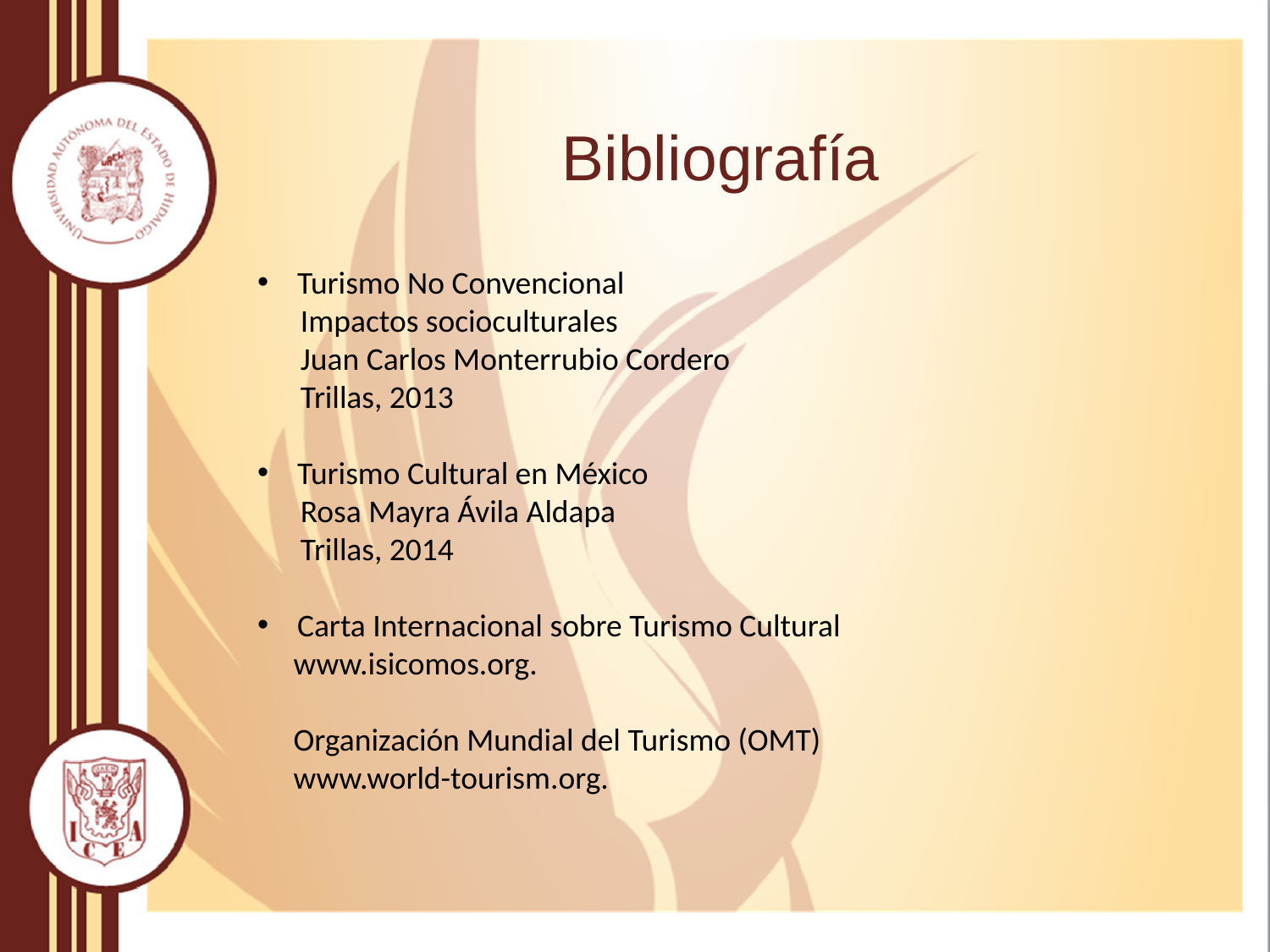

# Bibliografía
Turismo No Convencional
      Impactos socioculturales
      Juan Carlos Monterrubio Cordero
      Trillas, 2013

Turismo Cultural en México
      Rosa Mayra Ávila Aldapa
      Trillas, 2014

Carta Internacional sobre Turismo Cultural
     www.isicomos.org.

     Organización Mundial del Turismo (OMT)
     www.world-tourism.org.